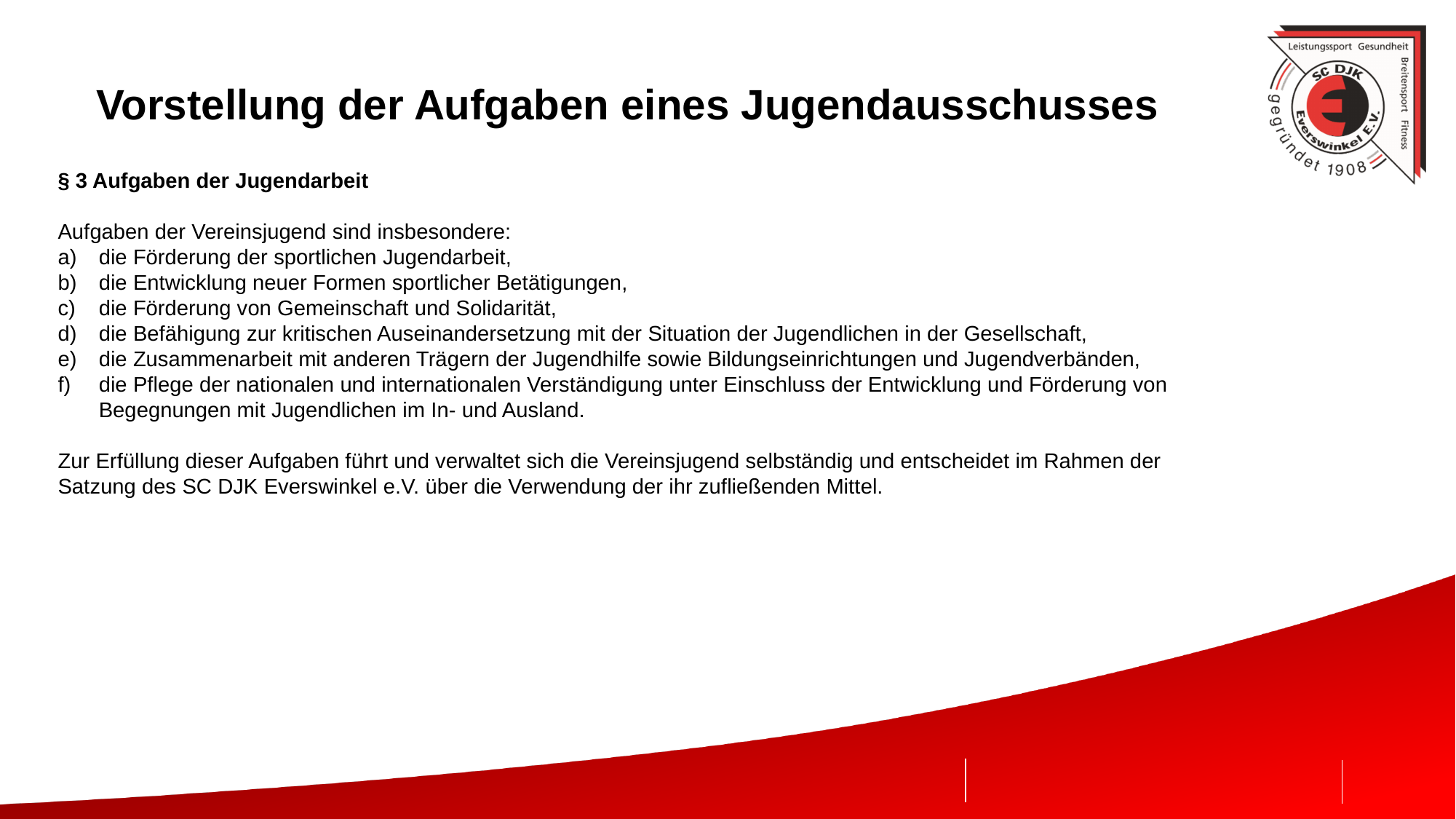

# Vorstellung der Aufgaben eines Jugendausschusses
§ 3 Aufgaben der Jugendarbeit

Aufgaben der Vereinsjugend sind insbesondere:
die Förderung der sportlichen Jugendarbeit,
die Entwicklung neuer Formen sportlicher Betätigungen,
die Förderung von Gemeinschaft und Solidarität,
die Befähigung zur kritischen Auseinandersetzung mit der Situation der Jugendlichen in der Gesellschaft,
die Zusammenarbeit mit anderen Trägern der Jugendhilfe sowie Bildungseinrichtungen und Jugendverbänden,
die Pflege der nationalen und internationalen Verständigung unter Einschluss der Entwicklung und Förderung von  Begegnungen mit Jugendlichen im In- und Ausland.

Zur Erfüllung dieser Aufgaben führt und verwaltet sich die Vereinsjugend selbständig und entscheidet im Rahmen der Satzung des SC DJK Everswinkel e.V. über die Verwendung der ihr zufließenden Mittel.